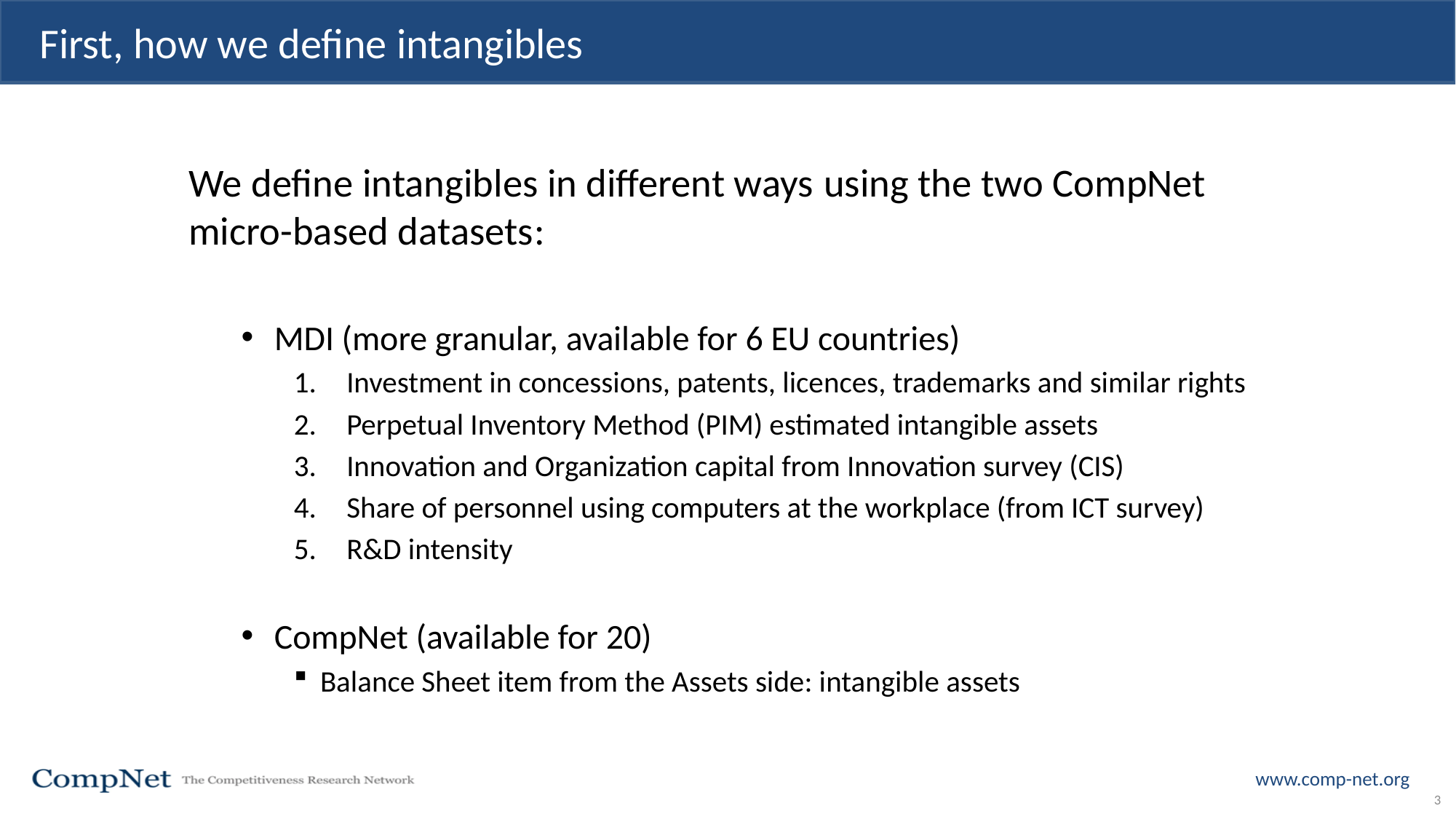

# First, how we define intangibles
We define intangibles in different ways using the two CompNet micro-based datasets:

MDI (more granular, available for 6 EU countries)
Investment in concessions, patents, licences, trademarks and similar rights
Perpetual Inventory Method (PIM) estimated intangible assets
Innovation and Organization capital from Innovation survey (CIS)
Share of personnel using computers at the workplace (from ICT survey)
R&D intensity

CompNet (available for 20)
Balance Sheet item from the Assets side: intangible assets

3